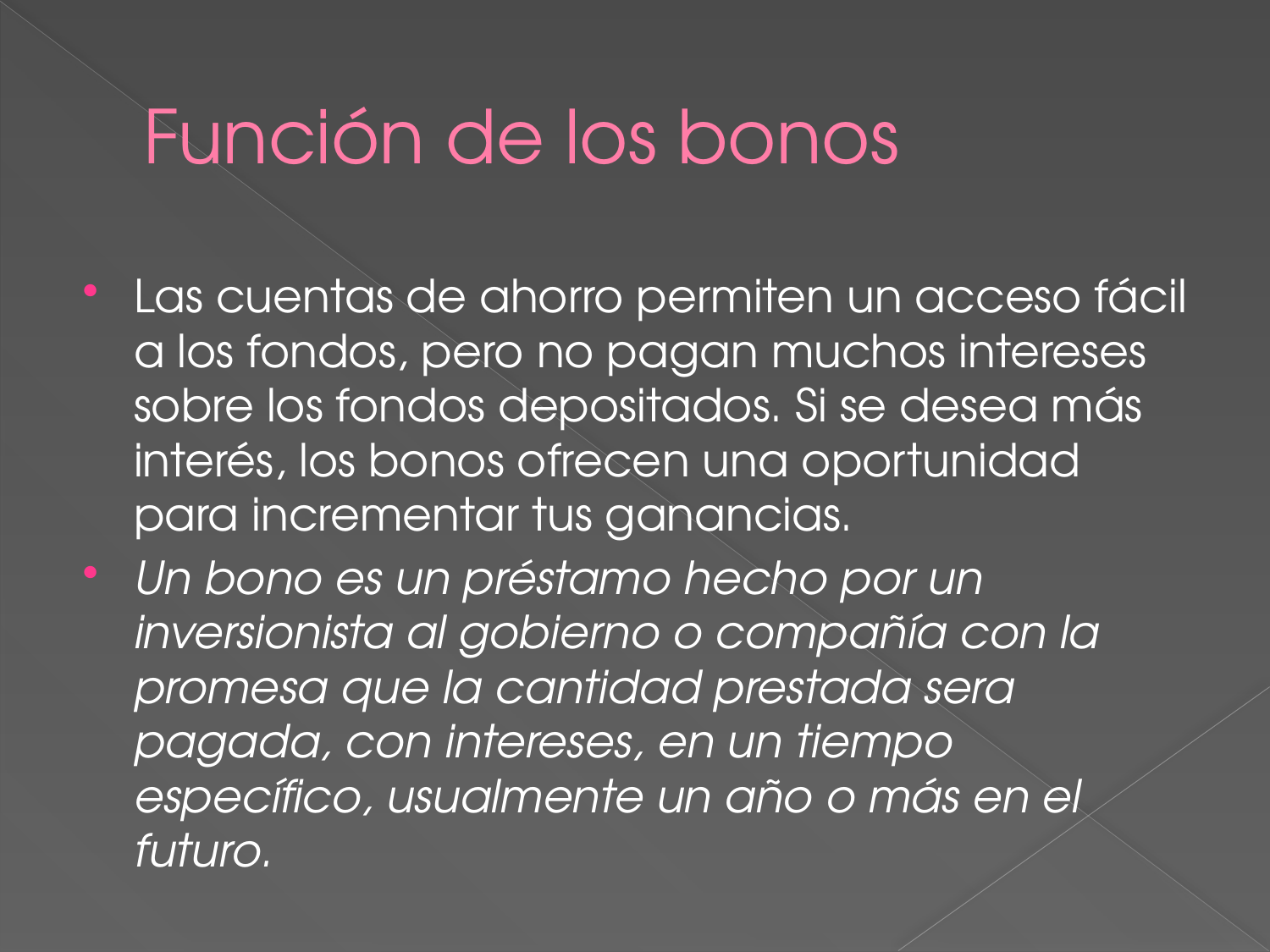

# Función de los bonos
Las cuentas de ahorro permiten un acceso fácil a los fondos, pero no pagan muchos intereses sobre los fondos depositados. Si se desea más interés, los bonos ofrecen una oportunidad para incrementar tus ganancias.
Un bono es un préstamo hecho por un inversionista al gobierno o compañía con la promesa que la cantidad prestada sera pagada, con intereses, en un tiempo específico, usualmente un año o más en el futuro.